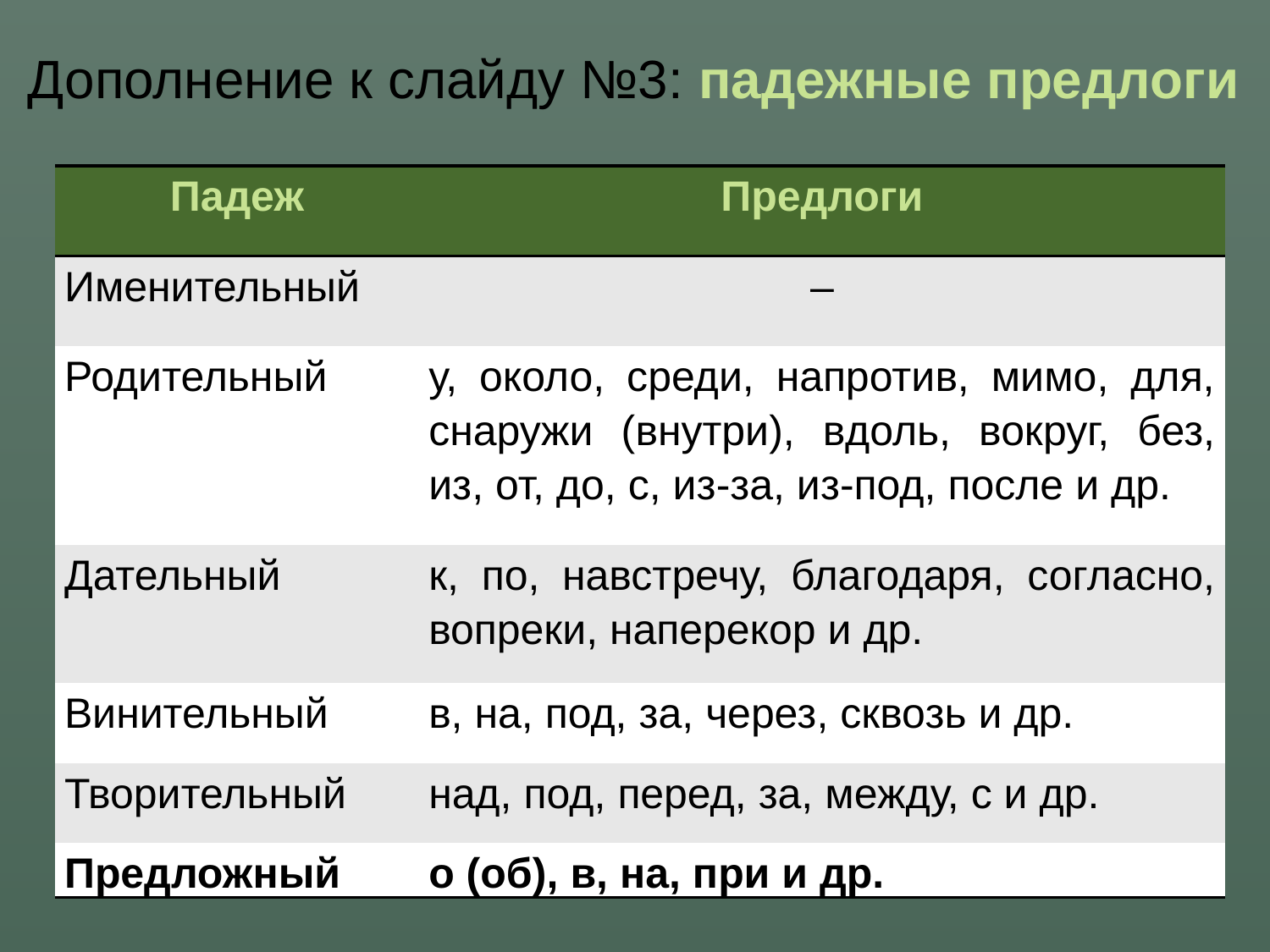

# Дополнение к слайду №3: падежные предлоги
| Падеж | Предлоги |
| --- | --- |
| Именительный | – |
| Родительный | у, около, среди, напротив, мимо, для, снаружи (внутри), вдоль, вокруг, без, из, от, до, с, из-за, из-под, после и др. |
| Дательный | к, по, навстречу, благодаря, согласно, вопреки, наперекор и др. |
| Винительный | в, на, под, за, через, сквозь и др. |
| Творительный | над, под, перед, за, между, с и др. |
| Предложный | о (об), в, на, при и др. |